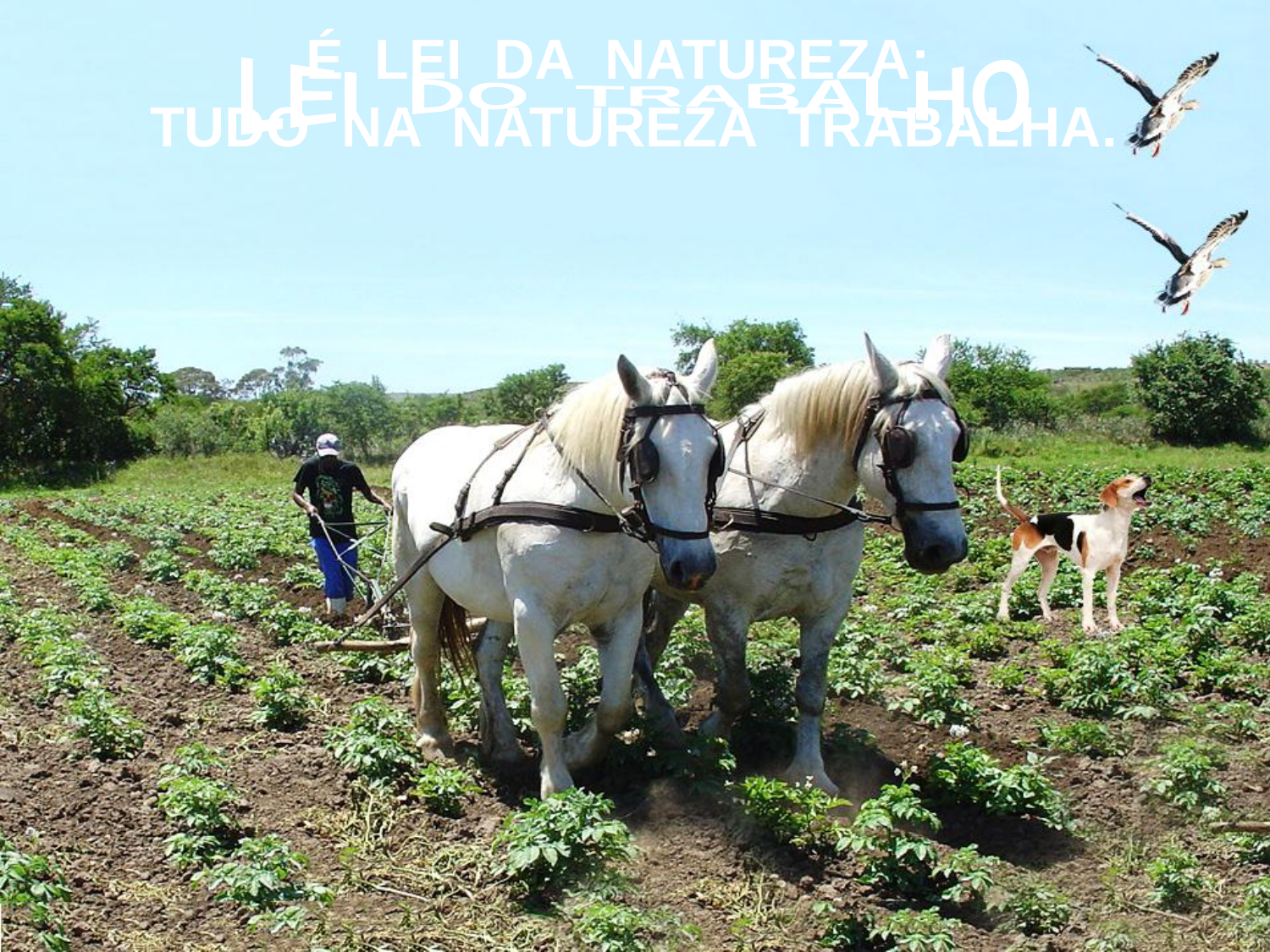

É  LEI  DA  NATUREZA:
TUDO  NA  NATUREZA  TRABALHA.
LEI  DO  TRABALHO